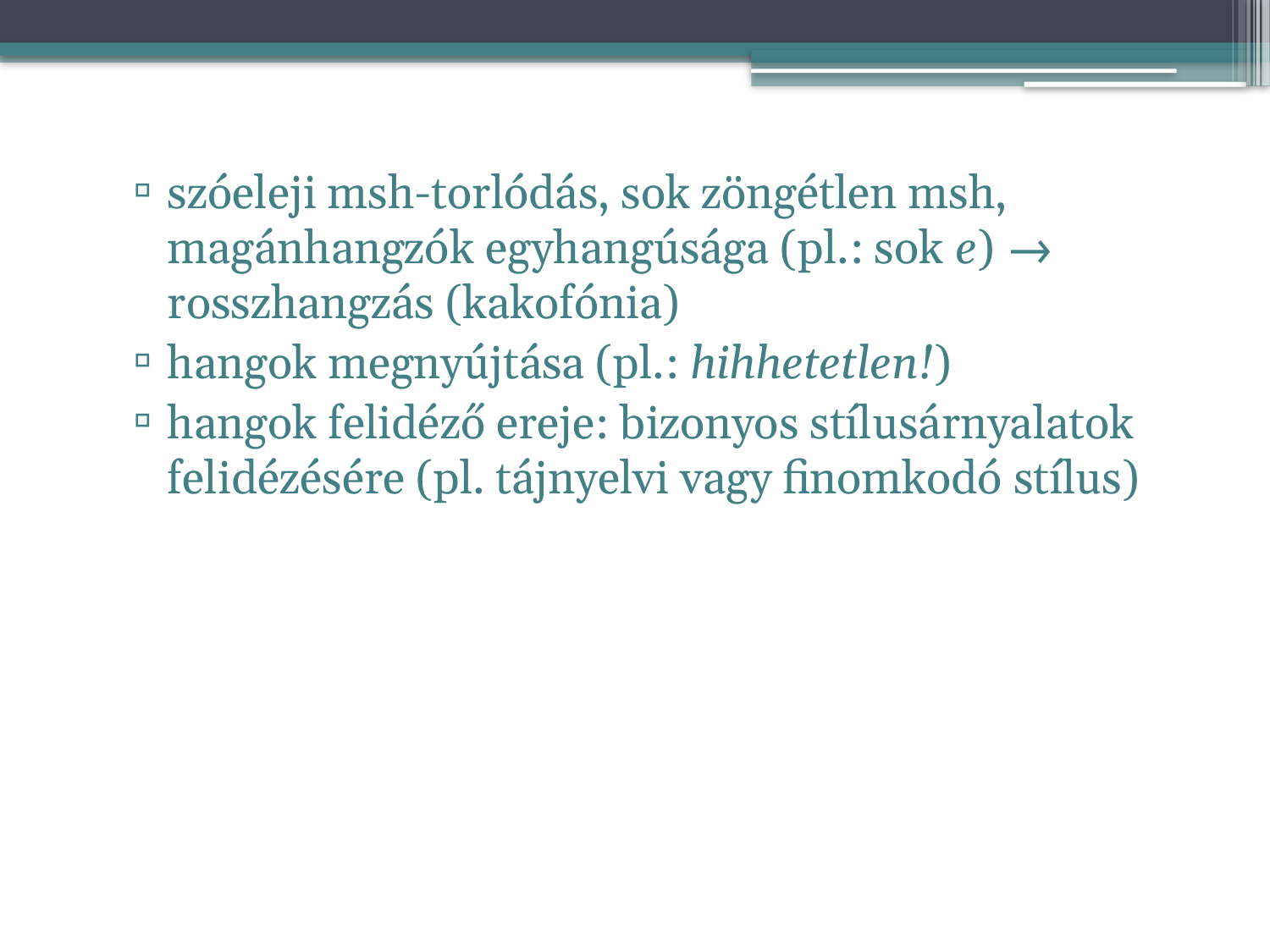

szóeleji msh-torlódás, sok zöngétlen msh, magánhangzók egyhangúsága (pl.: sok e) →  rosszhangzás (kakofónia)
hangok megnyújtása (pl.: hihhetetlen!)
hangok felidéző ereje: bizonyos stílusárnyalatok felidézésére (pl. tájnyelvi vagy finomkodó stílus)